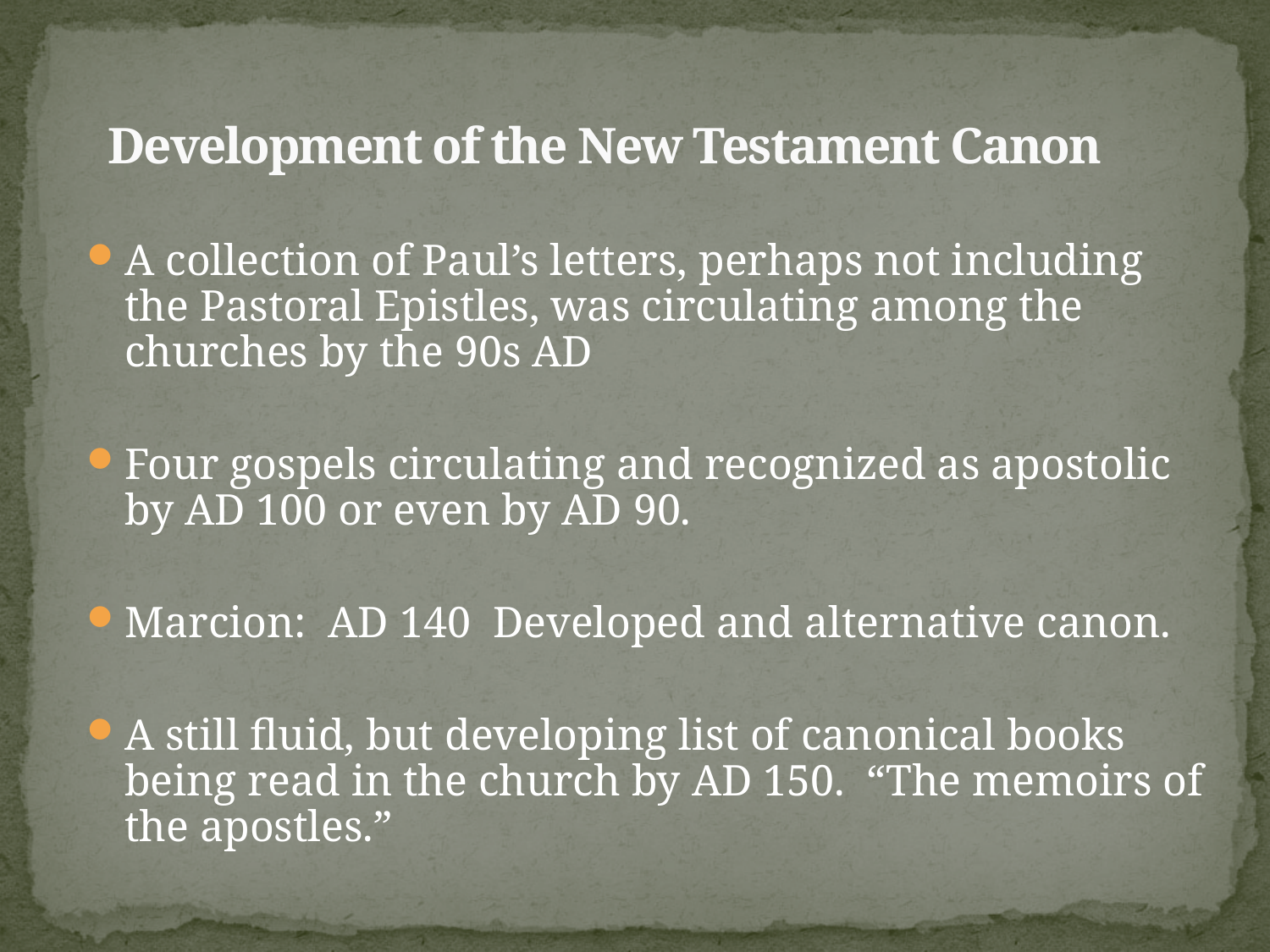

# Development of the New Testament Canon
A collection of Paul’s letters, perhaps not including the Pastoral Epistles, was circulating among the churches by the 90s AD

Four gospels circulating and recognized as apostolic by AD 100 or even by AD 90.

Marcion:  AD 140  Developed and alternative canon.

A still fluid, but developing list of canonical books being read in the church by AD 150.  “The memoirs of the apostles.”